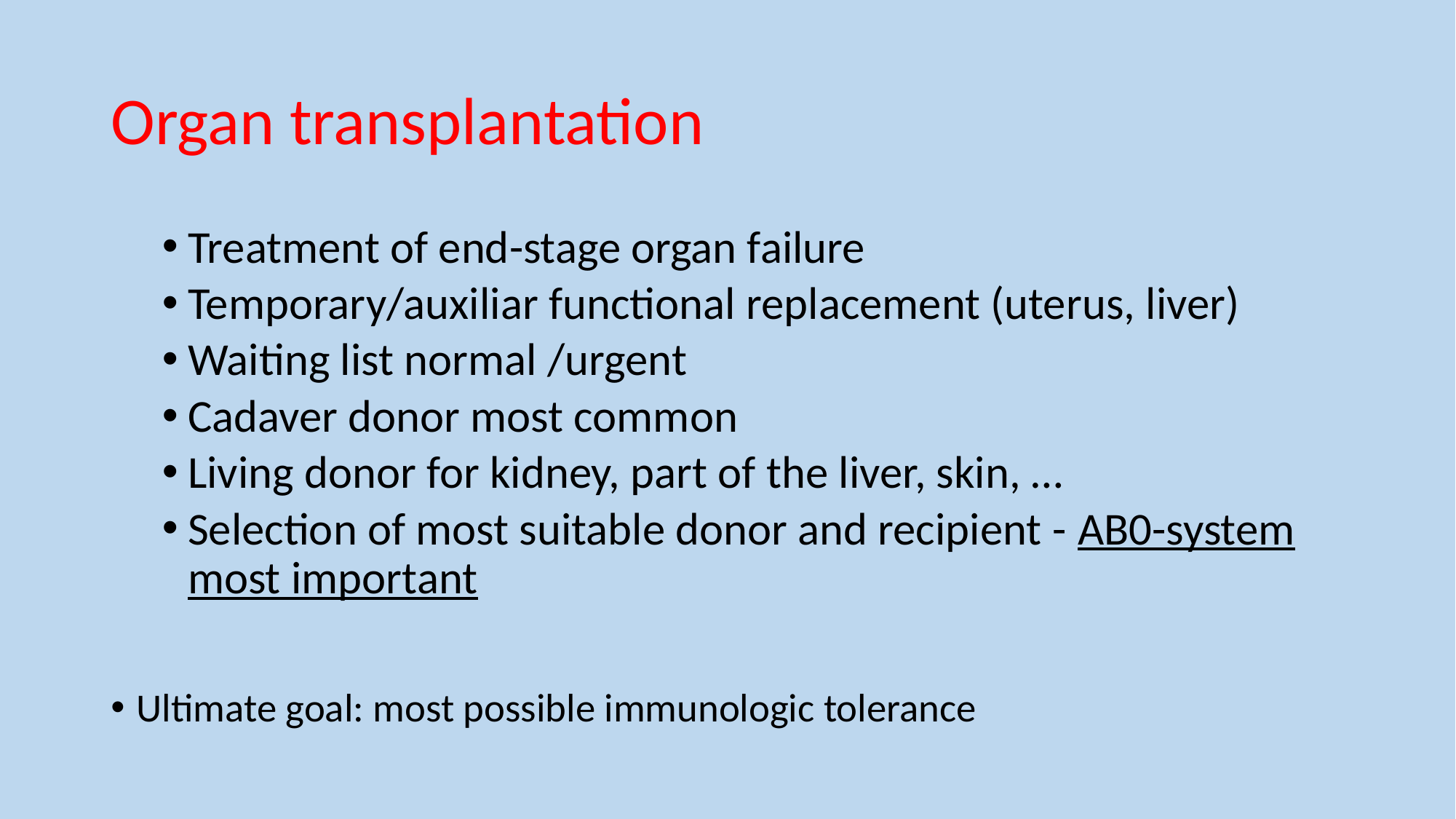

# Organ transplantation
Treatment of end-stage organ failure
Temporary/auxiliar functional replacement (uterus, liver)
Waiting list normal /urgent
Cadaver donor most common
Living donor for kidney, part of the liver, skin, …
Selection of most suitable donor and recipient - AB0-system most important

Ultimate goal: most possible immunologic tolerance